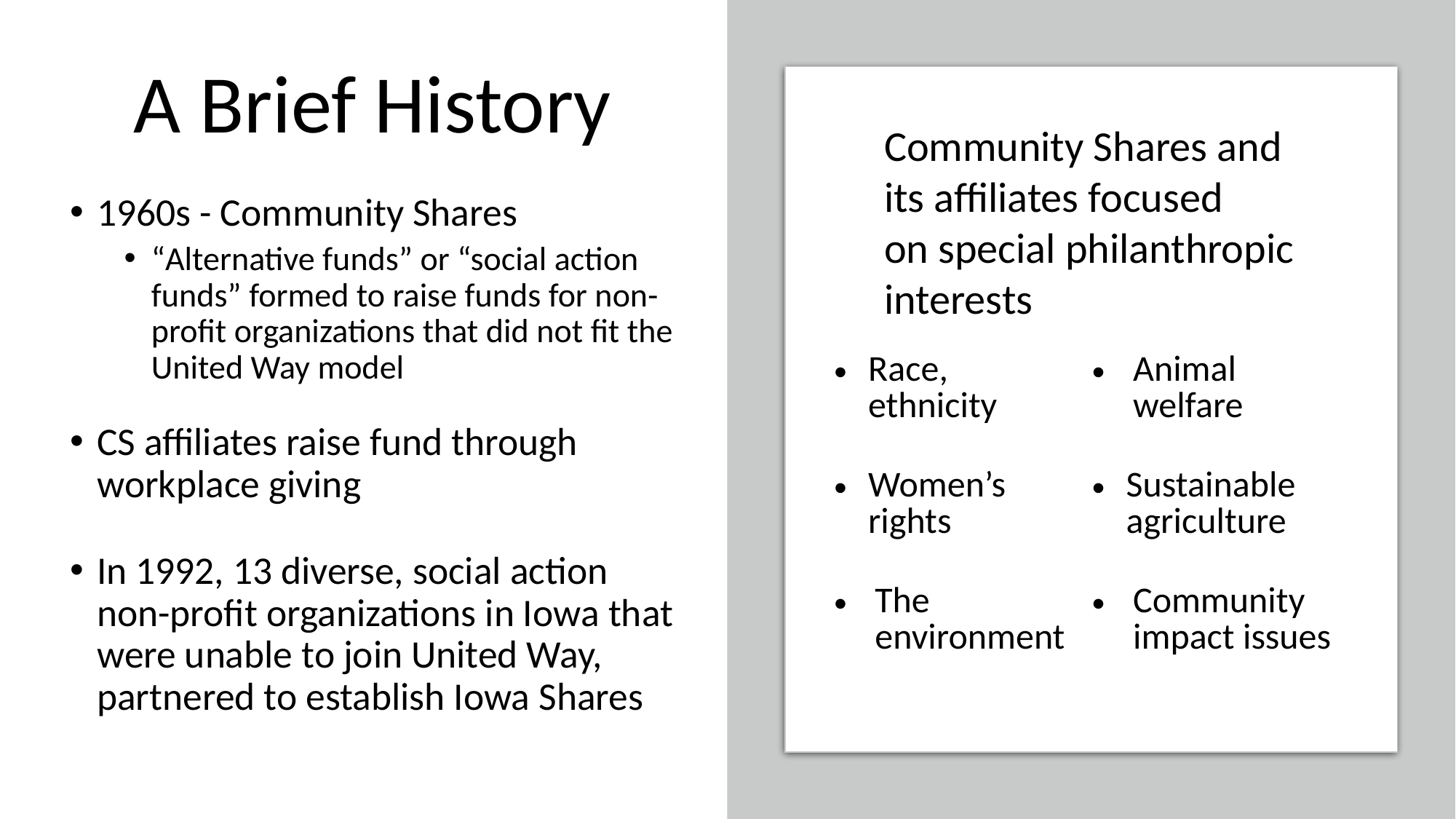

# A Brief History

Community Shares and its affiliates focused
on special philanthropic interests
1960s - Community Shares
“Alternative funds” or “social action funds” formed to raise funds for non-profit organizations that did not fit the United Way model

CS affiliates raise fund through workplace giving

In 1992, 13 diverse, social action non-profit organizations in Iowa that were unable to join United Way, partnered to establish Iowa Shares
| Race, ethnicity | Animal welfare |
| --- | --- |
| Women’s rights | Sustainable agriculture |
| The environment | Community impact issues |